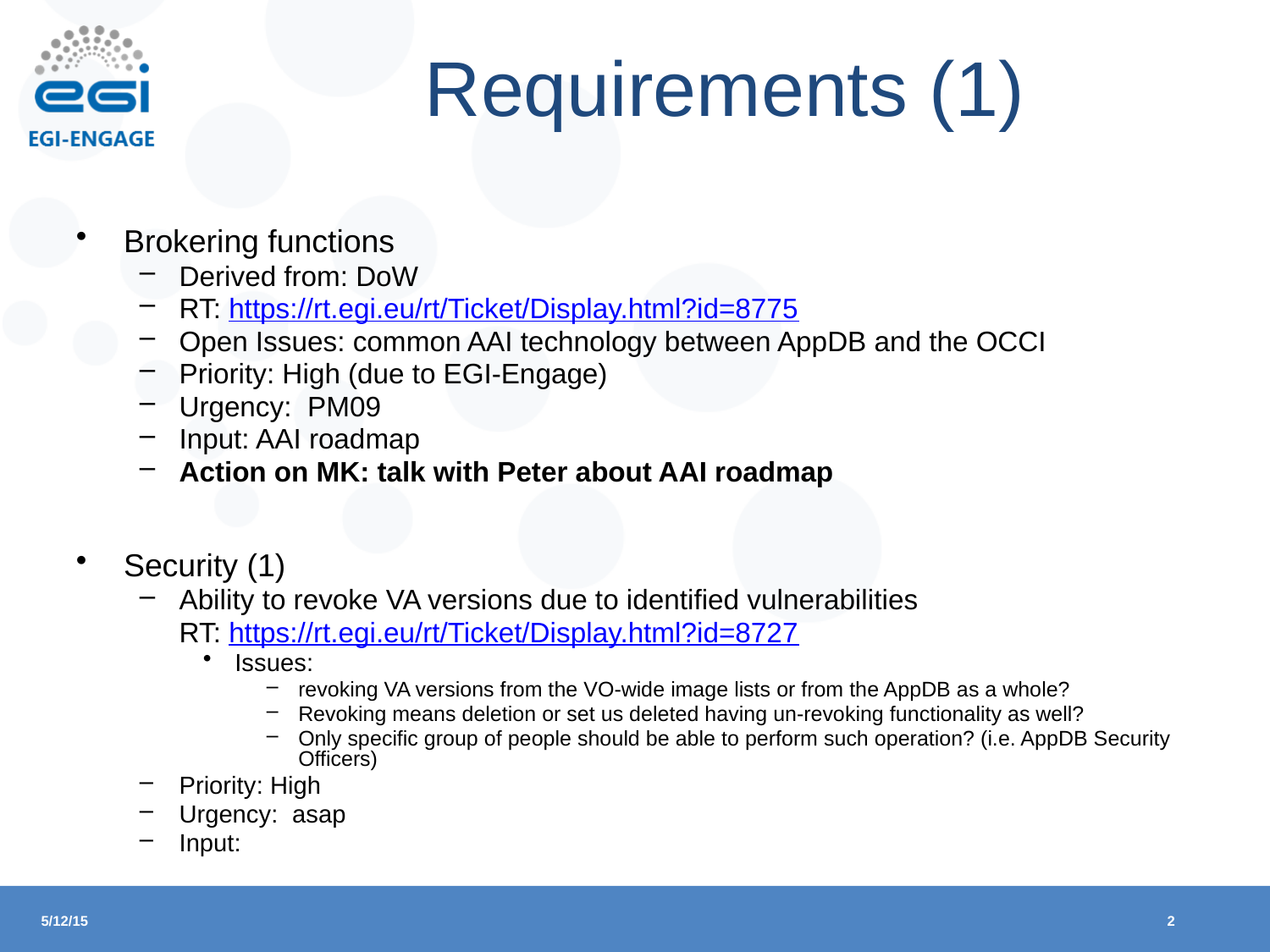

Requirements (1)
Brokering functions
Derived from: DoW
RT: https://rt.egi.eu/rt/Ticket/Display.html?id=8775
Open Issues: common AAI technology between AppDB and the OCCI
Priority: High (due to EGI-Engage)
Urgency:  PM09
Input: AAI roadmap
Action on MK: talk with Peter about AAI roadmap

Security (1)
Ability to revoke VA versions due to identified vulnerabilities
	RT: https://rt.egi.eu/rt/Ticket/Display.html?id=8727
Issues:
revoking VA versions from the VO-wide image lists or from the AppDB as a whole?
Revoking means deletion or set us deleted having un-revoking functionality as well?
Only specific group of people should be able to perform such operation? (i.e. AppDB Security Officers)
Priority: High
Urgency:  asap
Input: